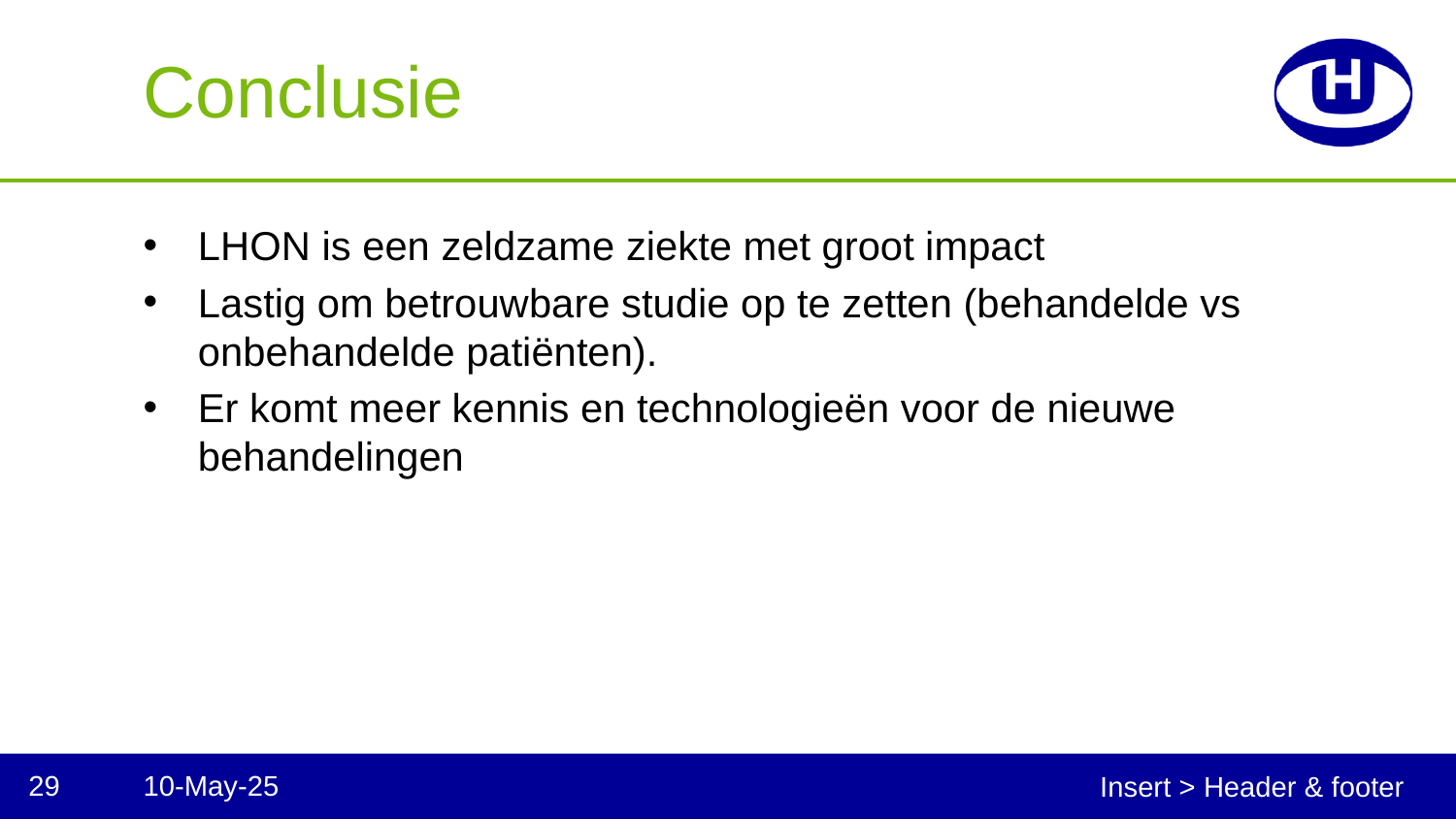

# Conclusie
LHON is een zeldzame ziekte met groot impact
Lastig om betrouwbare studie op te zetten (behandelde vs onbehandelde patiënten).
Er komt meer kennis en technologieën voor de nieuwe behandelingen

29
10-May-25
Insert > Header & footer